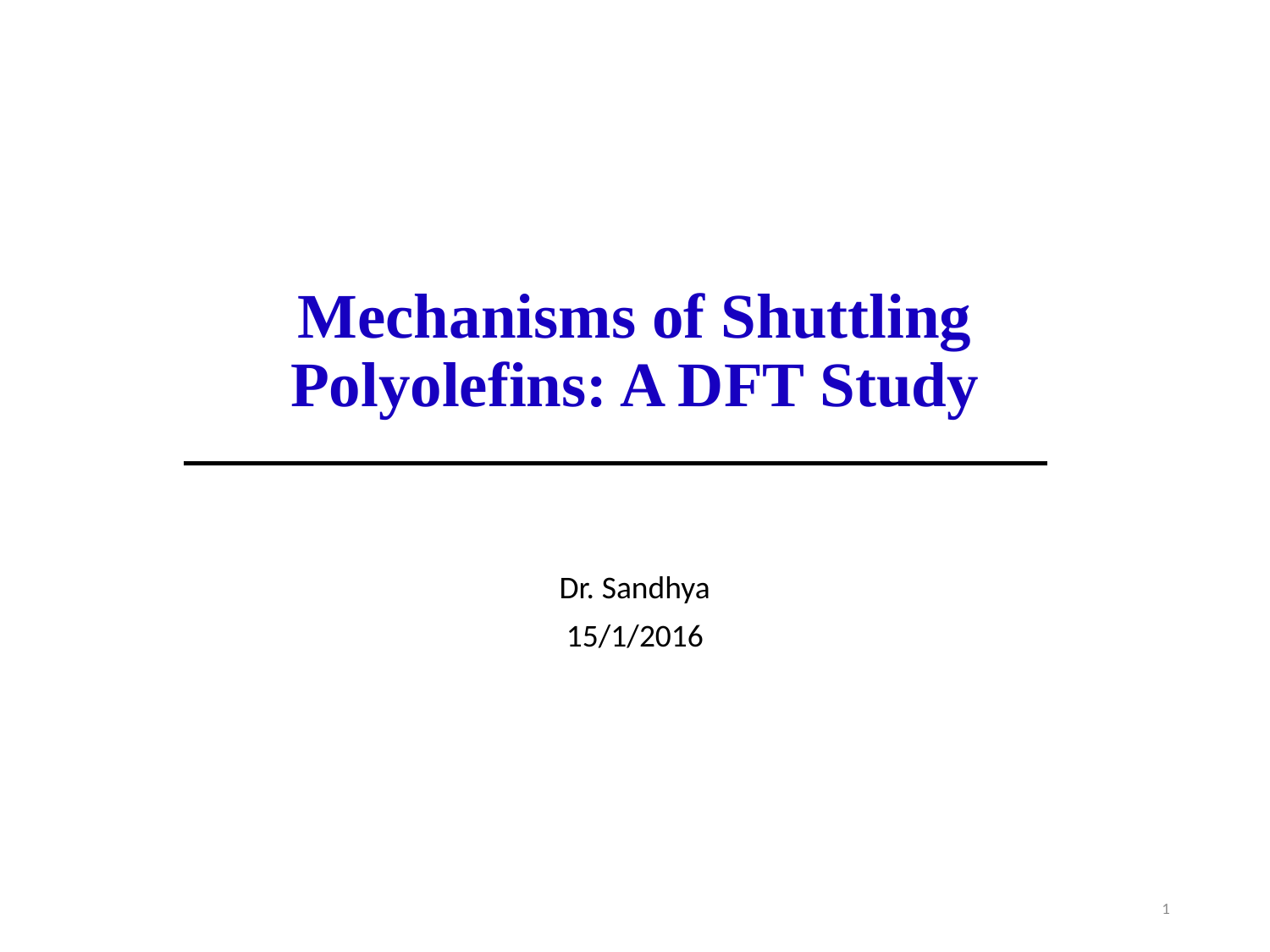

# Mechanisms of Shuttling Polyolefins: A DFT Study
Dr. Sandhya
15/1/2016
1